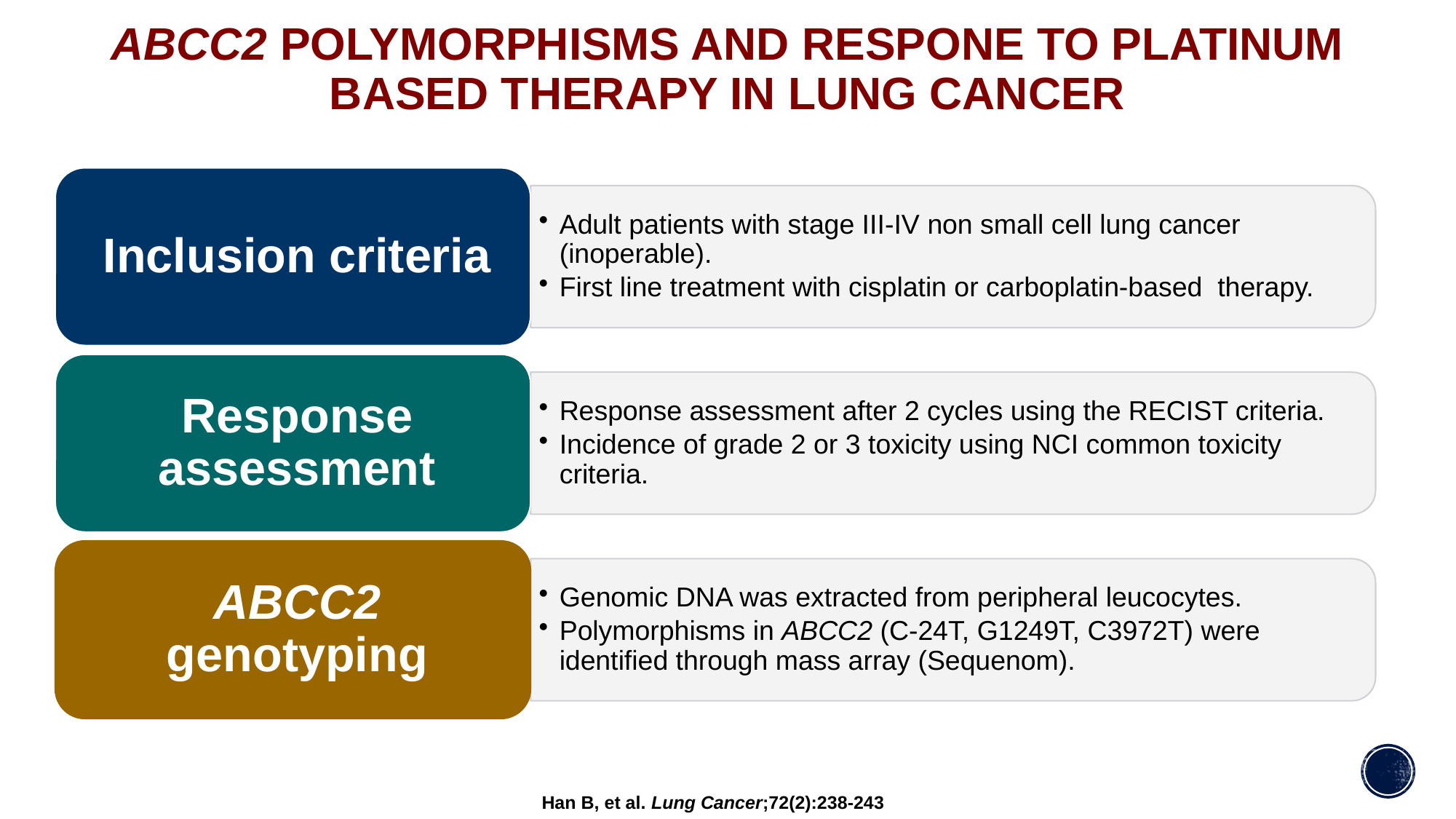

# ABCC2 polymorphisms and RESPONE TO PLATINUM BASED THERAPY IN LUNG CANCER
Adult patients with stage III-IV non small cell lung cancer (inoperable).
First line treatment with cisplatin or carboplatin-based  therapy.
Inclusion criteria
Response assessment after 2 cycles using the RECIST criteria.
Incidence of grade 2 or 3 toxicity using NCI common toxicity criteria.
Response assessment
Genomic DNA was extracted from peripheral leucocytes.
Polymorphisms in ABCC2 (C-24T, G1249T, C3972T) were identified through mass array (Sequenom).
ABCC2 genotyping
Han B, et al. Lung Cancer;72(2):238-243